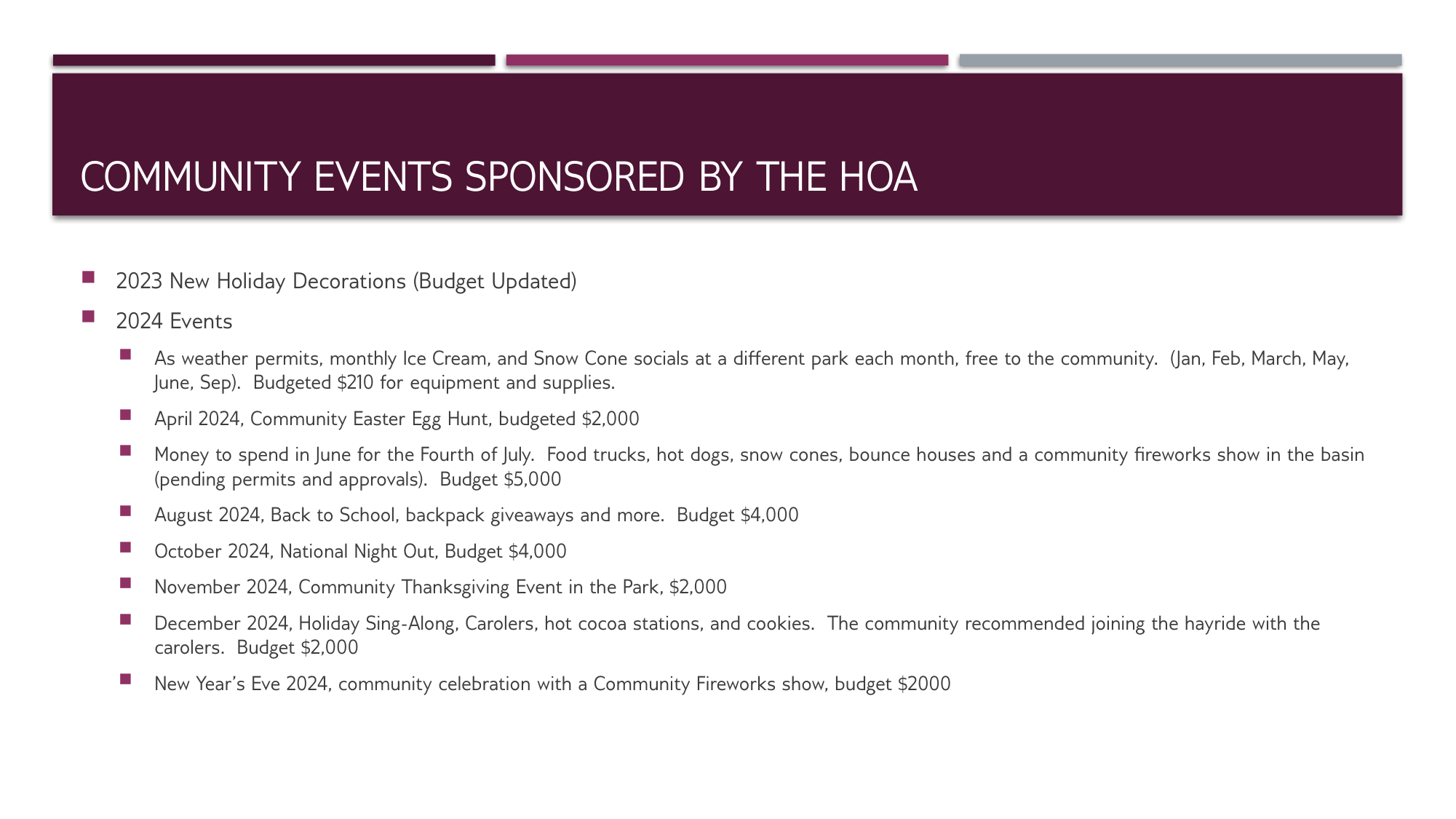

# Community events sponsored by the hoa
2023 New Holiday Decorations (Budget Updated)
2024 Events
As weather permits, monthly Ice Cream, and Snow Cone socials at a different park each month, free to the community.  (Jan, Feb, March, May, June, Sep).  Budgeted $210 for equipment and supplies.
April 2024, Community Easter Egg Hunt, budgeted $2,000
Money to spend in June for the Fourth of July.  Food trucks, hot dogs, snow cones, bounce houses and a community fireworks show in the basin (pending permits and approvals).  Budget $5,000
August 2024, Back to School, backpack giveaways and more.  Budget $4,000
October 2024, National Night Out, Budget $4,000
November 2024, Community Thanksgiving Event in the Park, $2,000
December 2024, Holiday Sing-Along, Carolers, hot cocoa stations, and cookies.  The community recommended joining the hayride with the carolers.  Budget $2,000
New Year’s Eve 2024, community celebration with a Community Fireworks show, budget $2000